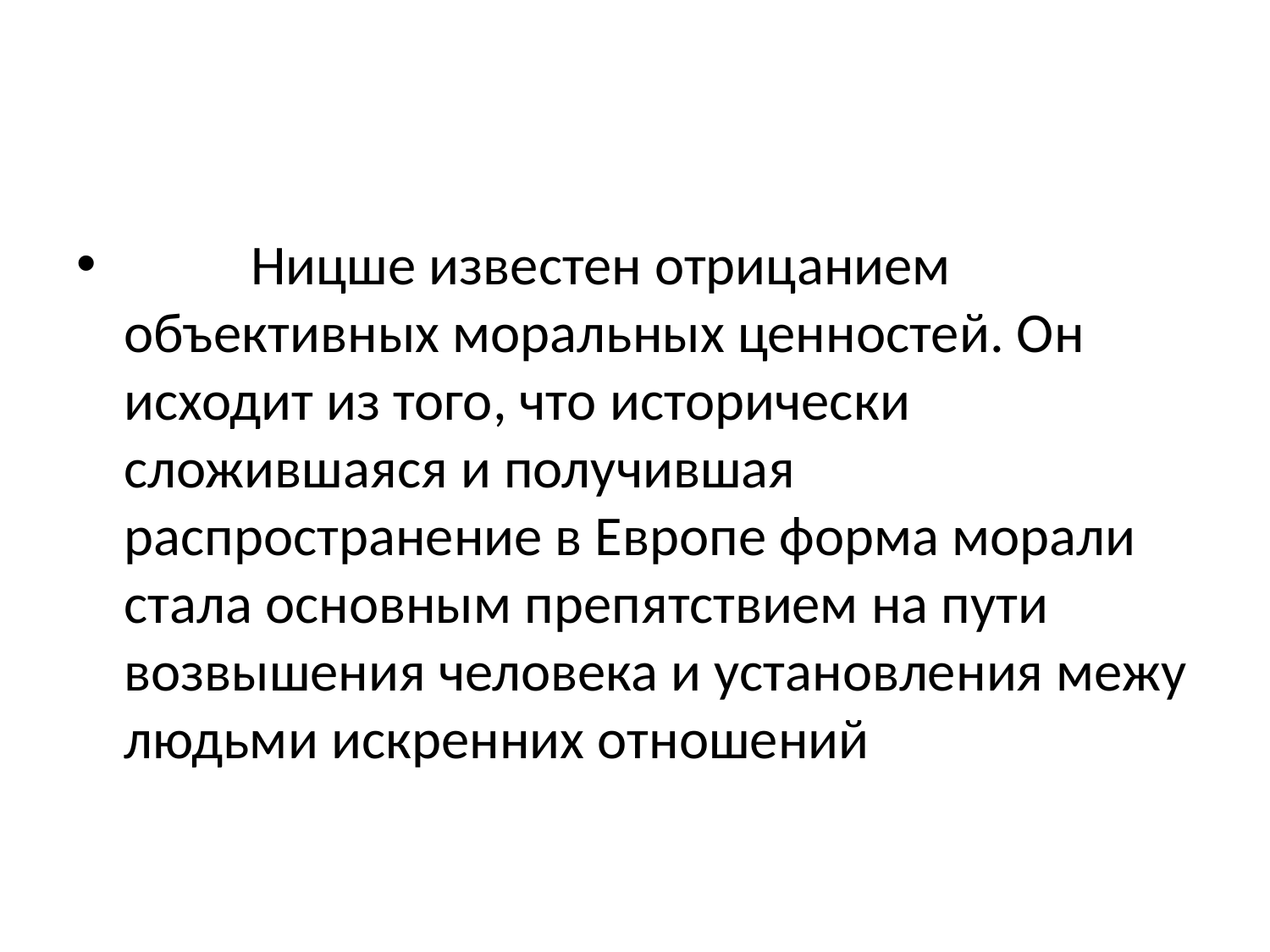

#
	Ницше известен отрицанием объективных моральных ценностей. Он исходит из того, что исторически сложившаяся и получившая распространение в Европе форма морали стала основным препятствием на пути возвышения человека и установления межу людьми искренних отношений